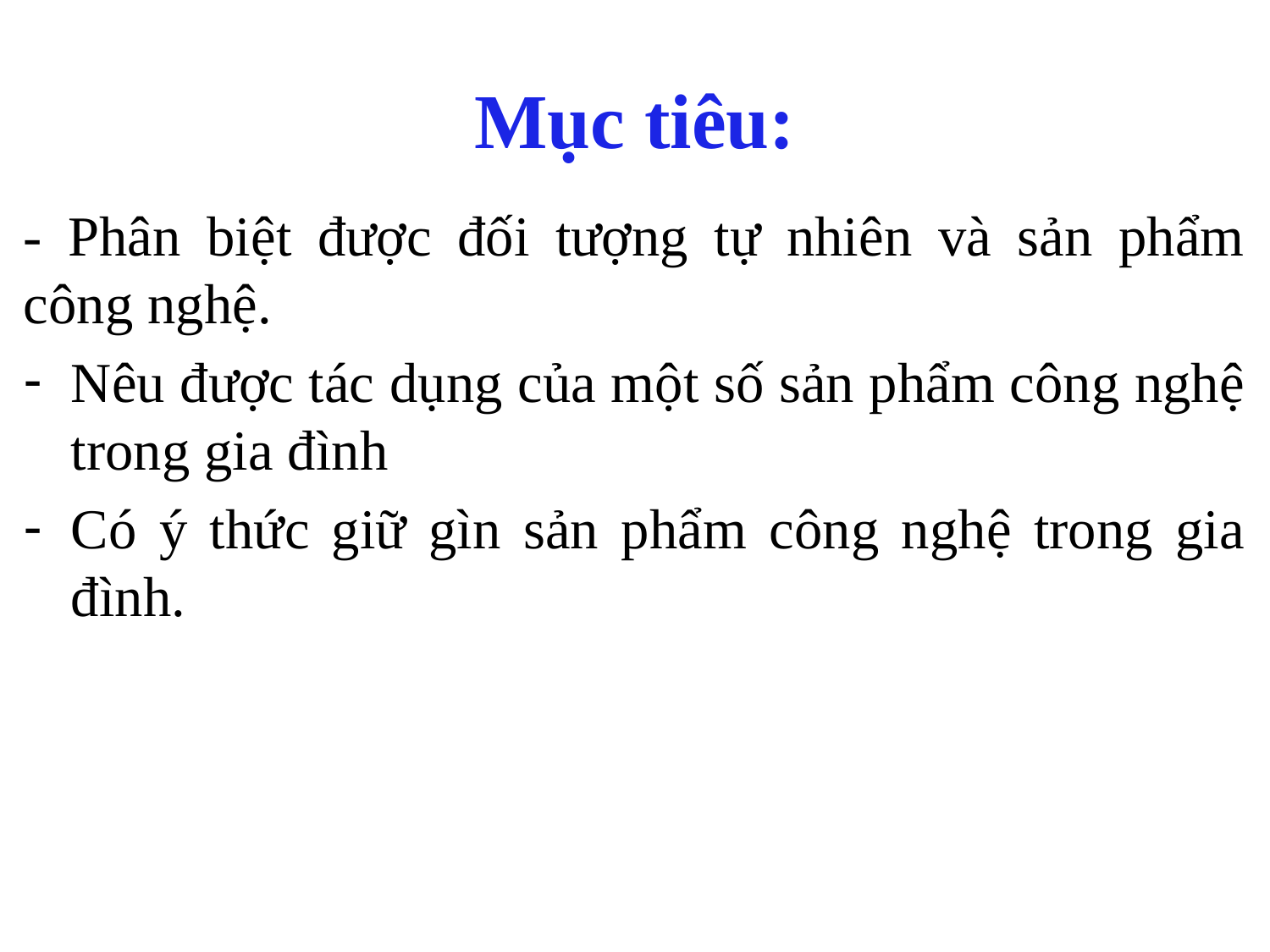

# Mục tiêu:
- Phân biệt được đối tượng tự nhiên và sản phẩm công nghệ.
Nêu được tác dụng của một số sản phẩm công nghệ trong gia đình
Có ý thức giữ gìn sản phẩm công nghệ trong gia đình.